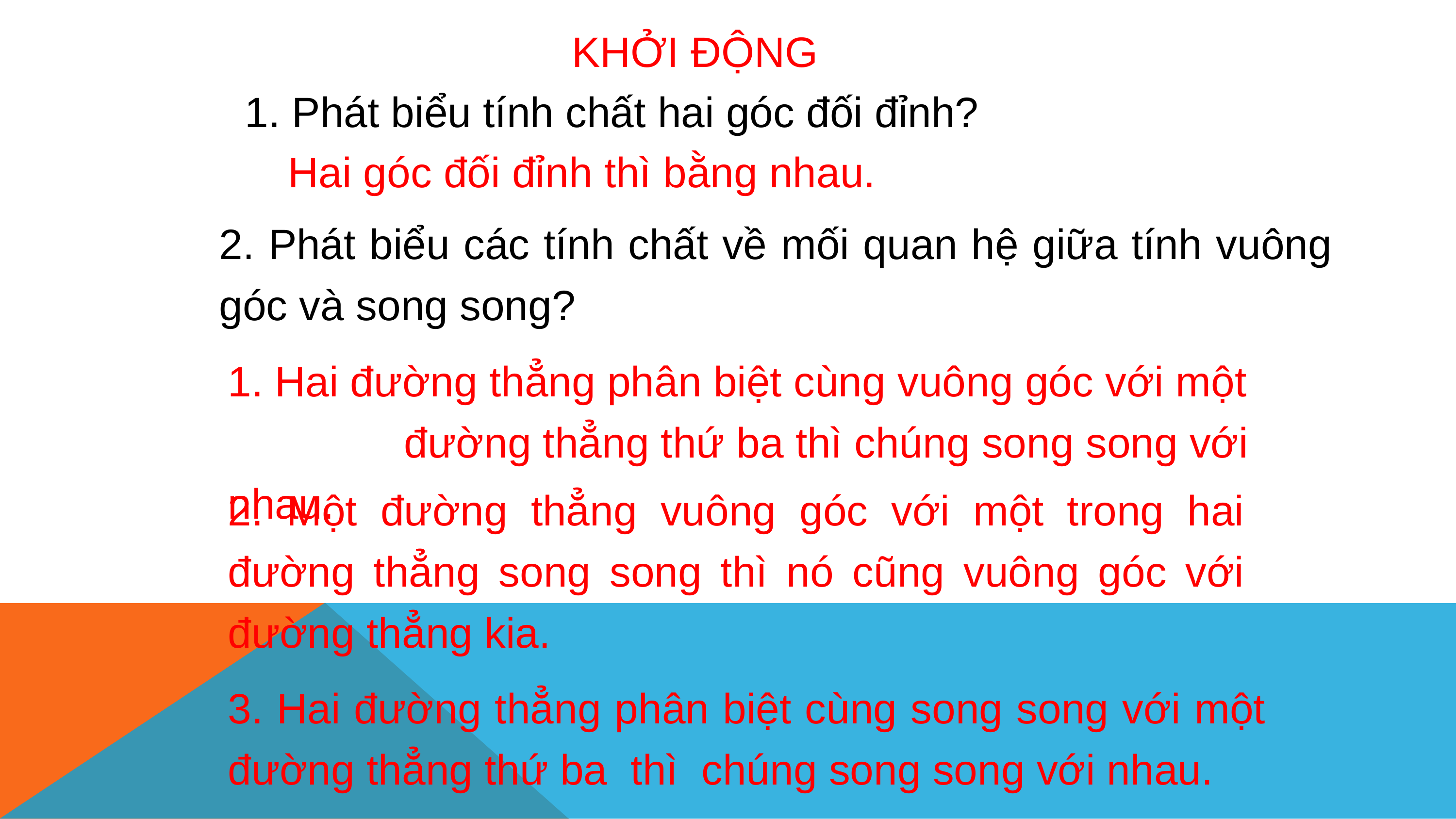

KHỞI ĐỘNG
1. Phát biểu tính chất hai góc đối đỉnh?
Hai góc đối đỉnh thì bằng nhau.
2. Phát biểu các tính chất về mối quan hệ giữa tính vuông góc và song song?
1. Hai đường thẳng phân biệt cùng vuông góc với một                đường thẳng thứ ba thì chúng song song với nhau.
2. Một đường thẳng vuông góc với một trong hai đường thẳng song song thì nó cũng vuông góc với đường thẳng kia.
3. Hai đường thẳng phân biệt cùng song song với một đường thẳng thứ ba  thì  chúng song song với nhau.